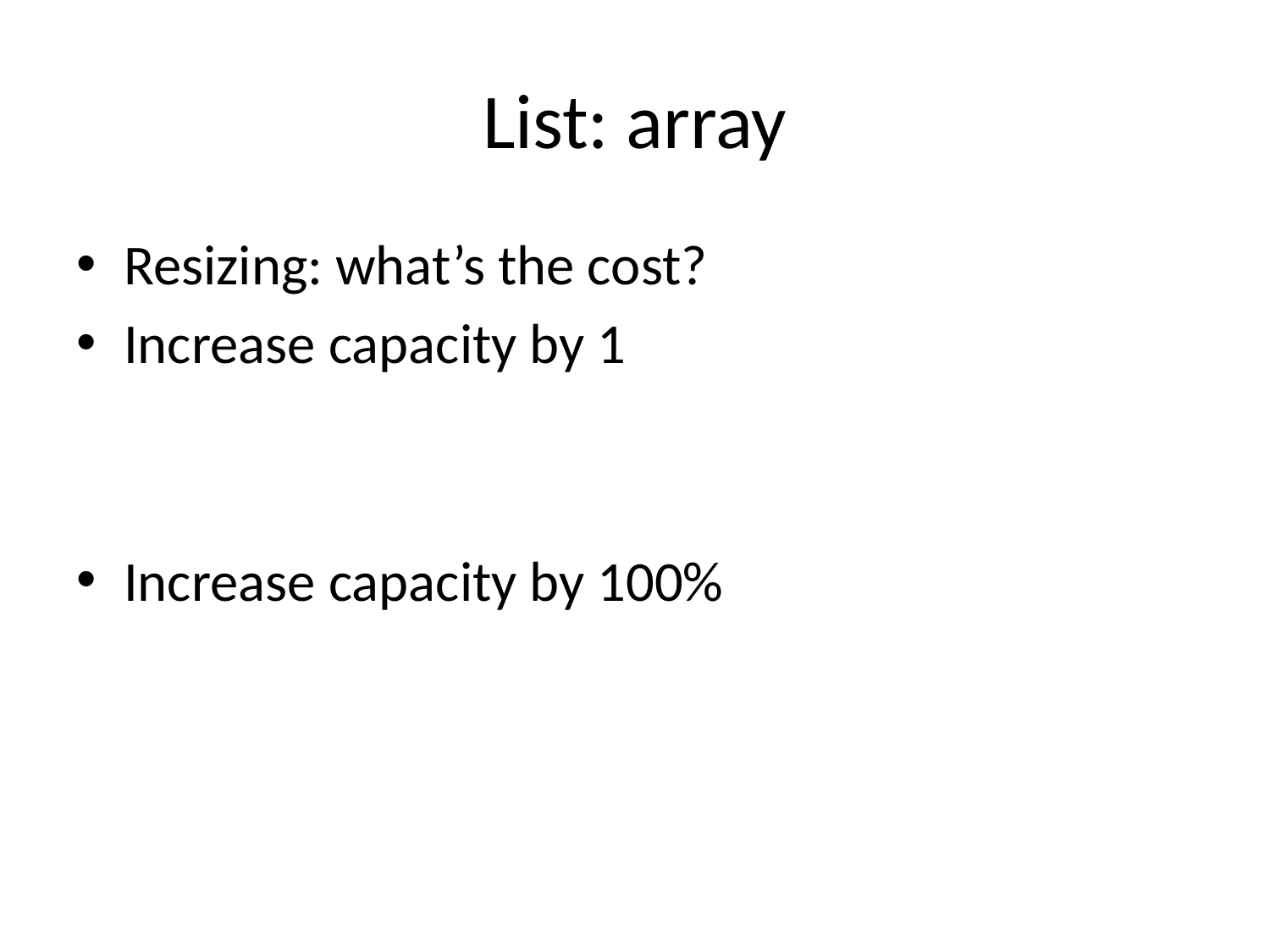

# List: array
Resizing: what’s the cost?
Increase capacity by 1

Increase capacity by 100%